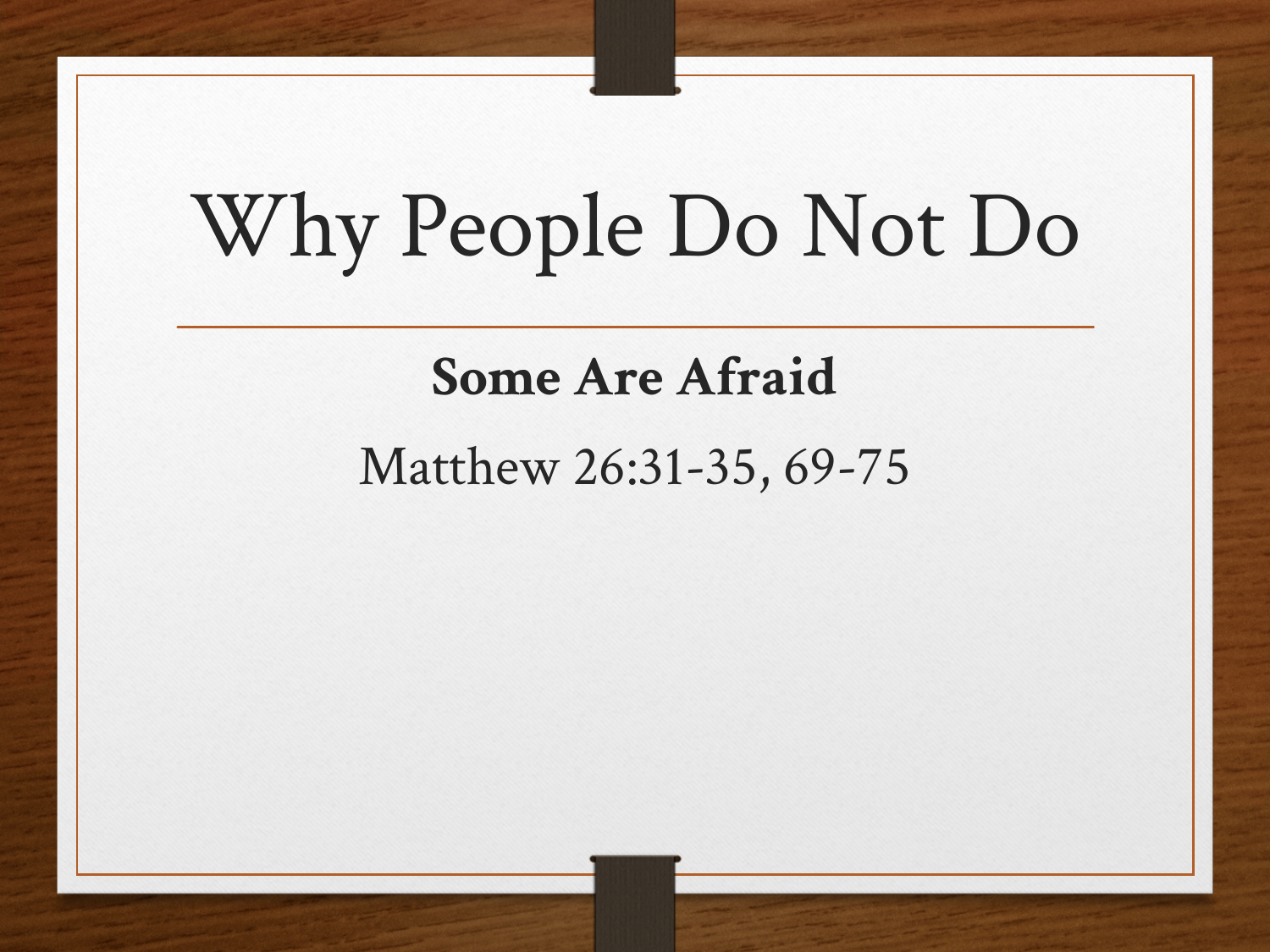

# Why People Do Not Do
Some Are Afraid
Matthew 26:31-35, 69-75